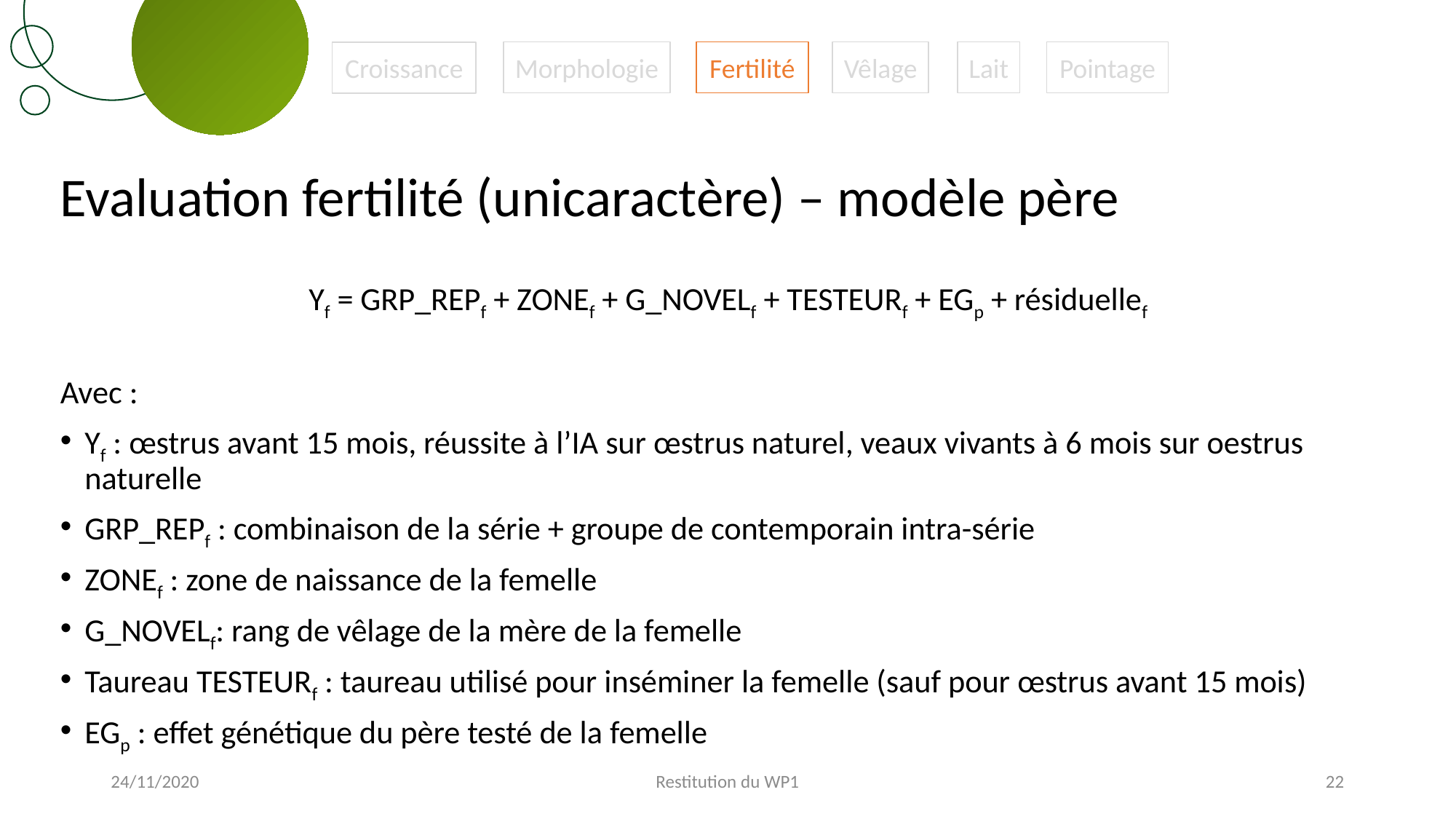

Fertilité
Vêlage
Lait
Pointage
Morphologie
Croissance
# Evaluation fertilité (unicaractère) – modèle père
Yf = GRP_REPf + ZONEf + G_NOVELf + TESTEURf + EGp + résiduellef

Avec :
Yf : œstrus avant 15 mois, réussite à l’IA sur œstrus naturel, veaux vivants à 6 mois sur oestrus naturelle
GRP_REPf : combinaison de la série + groupe de contemporain intra-série
ZONEf : zone de naissance de la femelle
G_NOVELf: rang de vêlage de la mère de la femelle
Taureau TESTEURf : taureau utilisé pour inséminer la femelle (sauf pour œstrus avant 15 mois)
EGp : effet génétique du père testé de la femelle
24/11/2020
Restitution du WP1
22